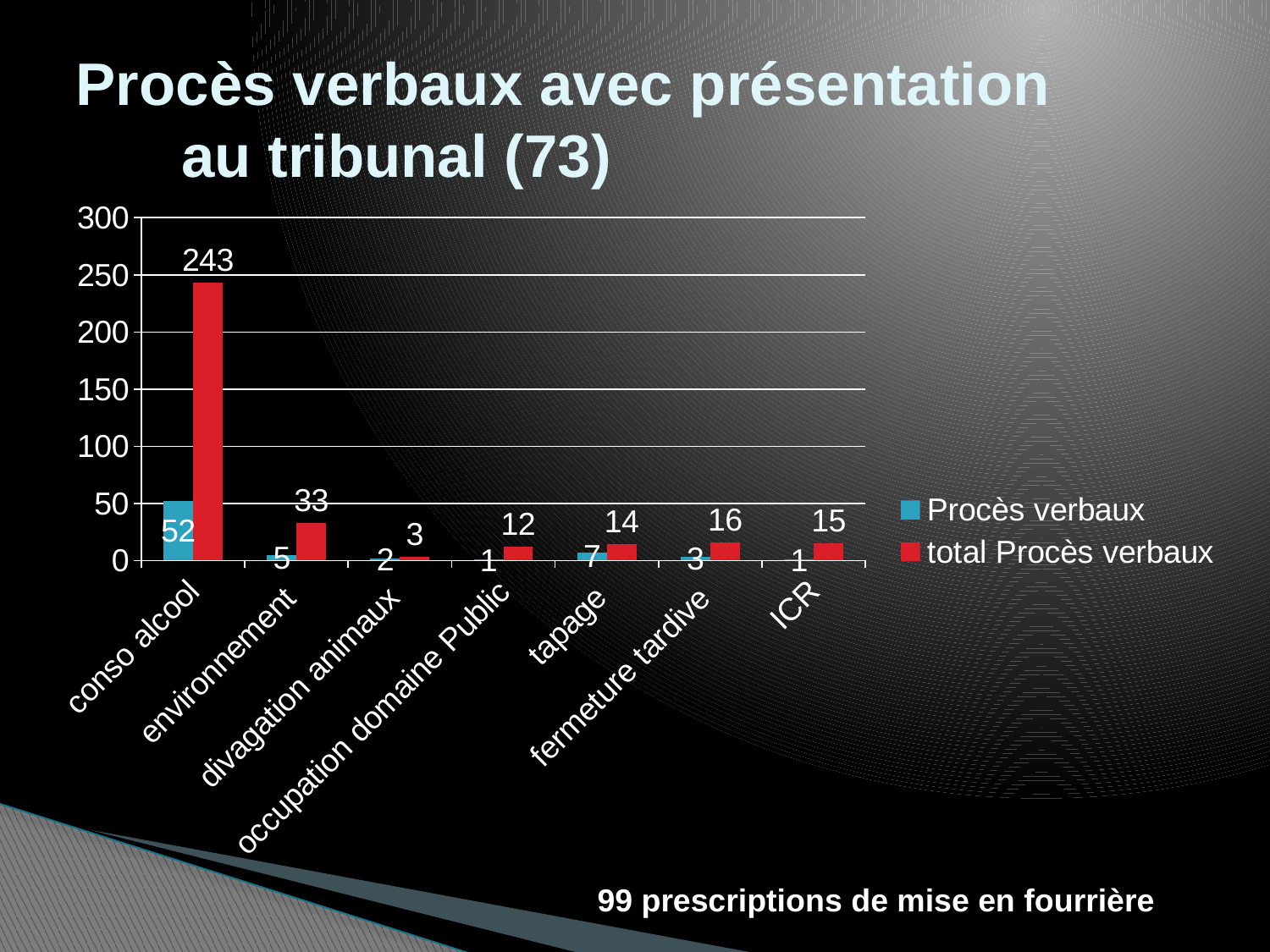

# Procès verbaux avec présentation 			au tribunal (73)

### Chart

| Category | Procès verbaux | total Procès verbaux |
|---|---|---|
| conso alcool | 52.0 | 243.0 |
| environnement  | 5.0 | 33.0 |
| divagation animaux  | 2.0 | 3.0 |
| occupation domaine Public | 1.0 | 12.0 |
| tapage  | 7.0 | 14.0 |
| fermeture tardive  | 3.0 | 16.0 |
| ICR | 1.0 | 15.0 |
99 prescriptions de mise en fourrière